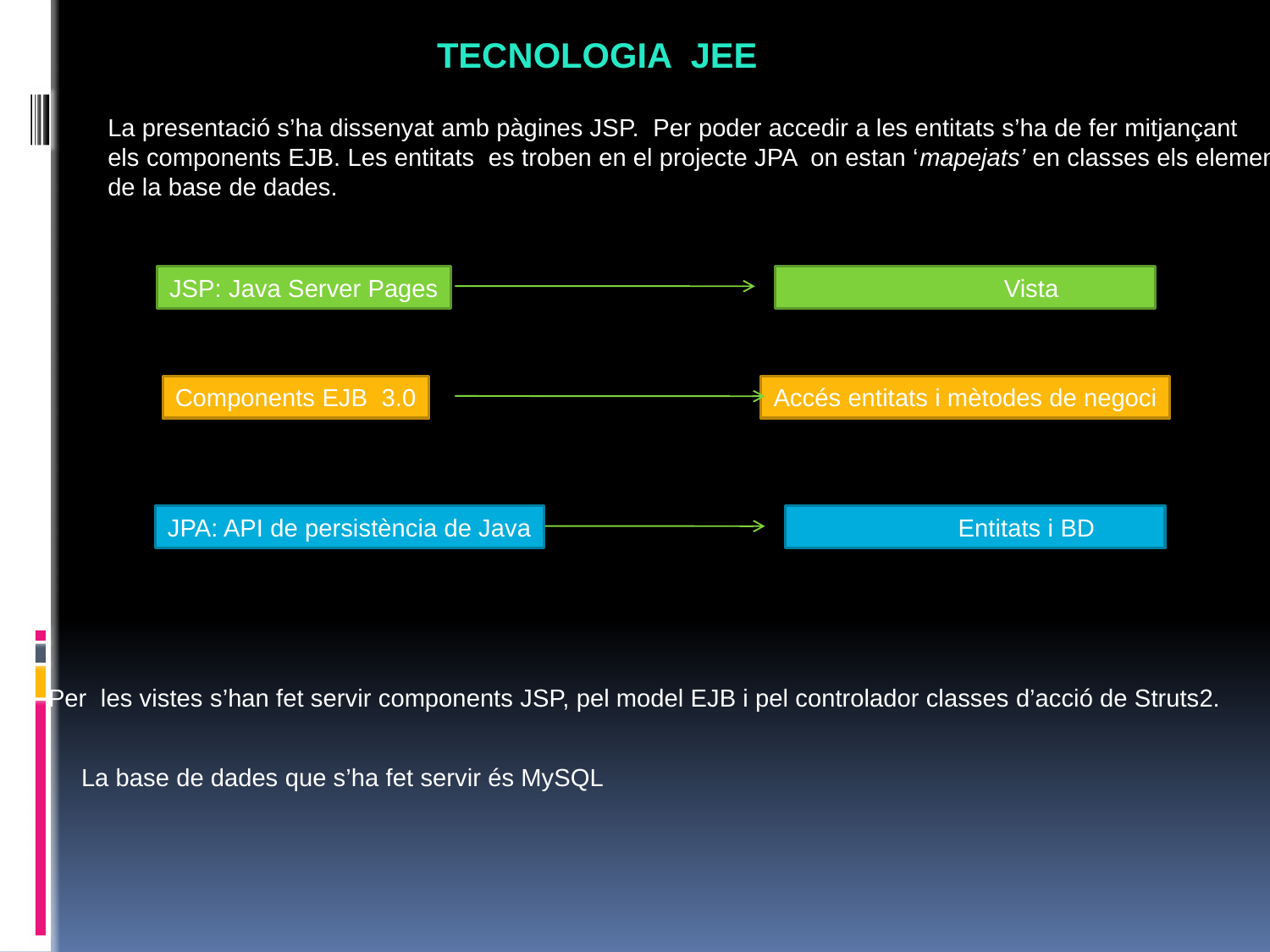

TECNOLOGIA  JEE
La presentació s’ha dissenyat amb pàgines JSP.  Per poder accedir a les entitats s’ha de fer mitjançant
els components EJB. Les entitats  es troben en el projecte JPA  on estan ‘mapejats’ en classes els elements
de la base de dades.
JSP: Java Server Pages
                               Vista
Components EJB  3.0
Accés entitats i mètodes de negoci
JPA: API de persistència de Java
                       Entitats i BD
Per  les vistes s’han fet servir components JSP, pel model EJB i pel controlador classes d’acció de Struts2.
La base de dades que s’ha fet servir és MySQL